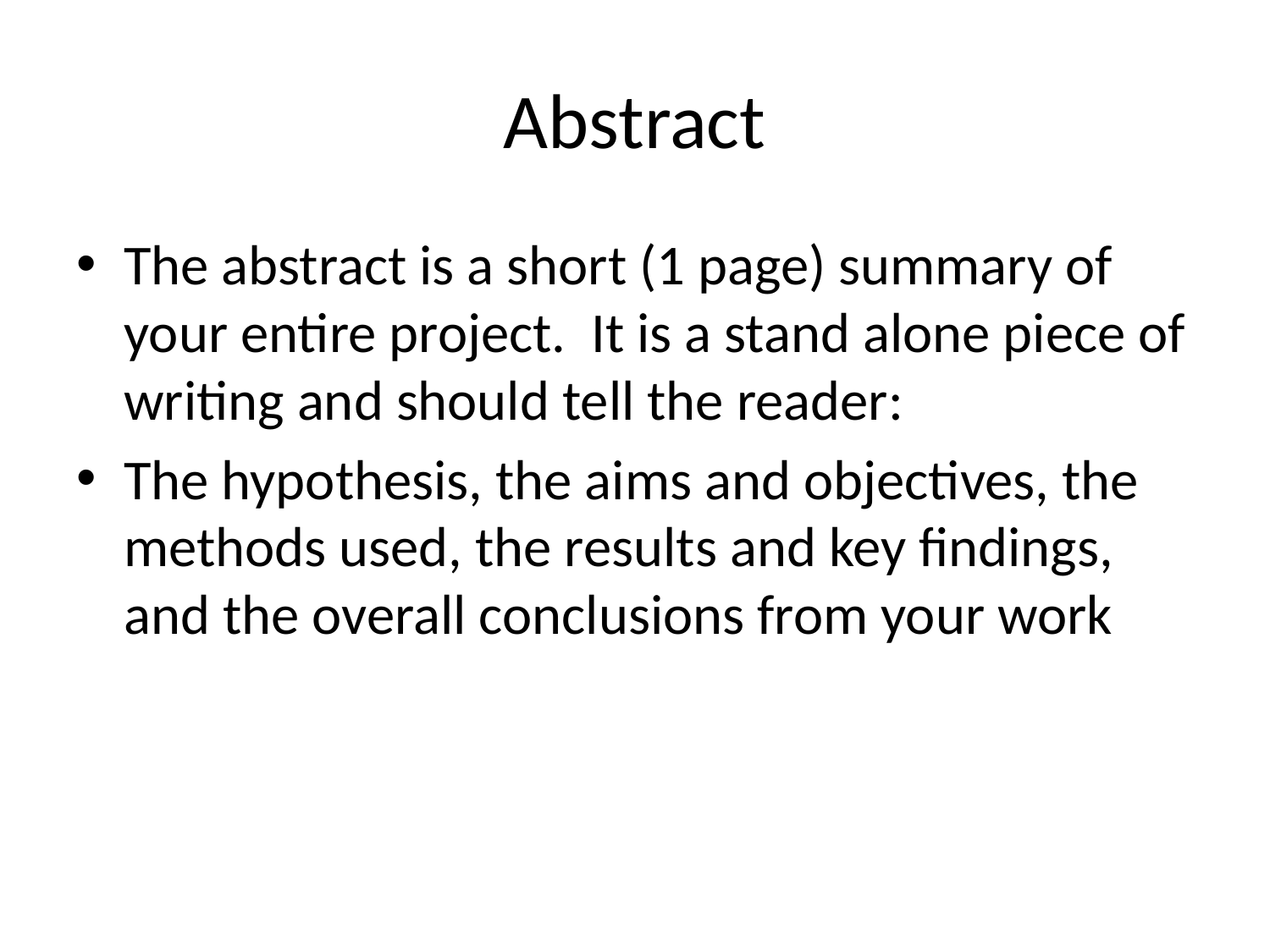

# Abstract
The abstract is a short (1 page) summary of your entire project.  It is a stand alone piece of writing and should tell the reader:
The hypothesis, the aims and objectives, the methods used, the results and key findings, and the overall conclusions from your work